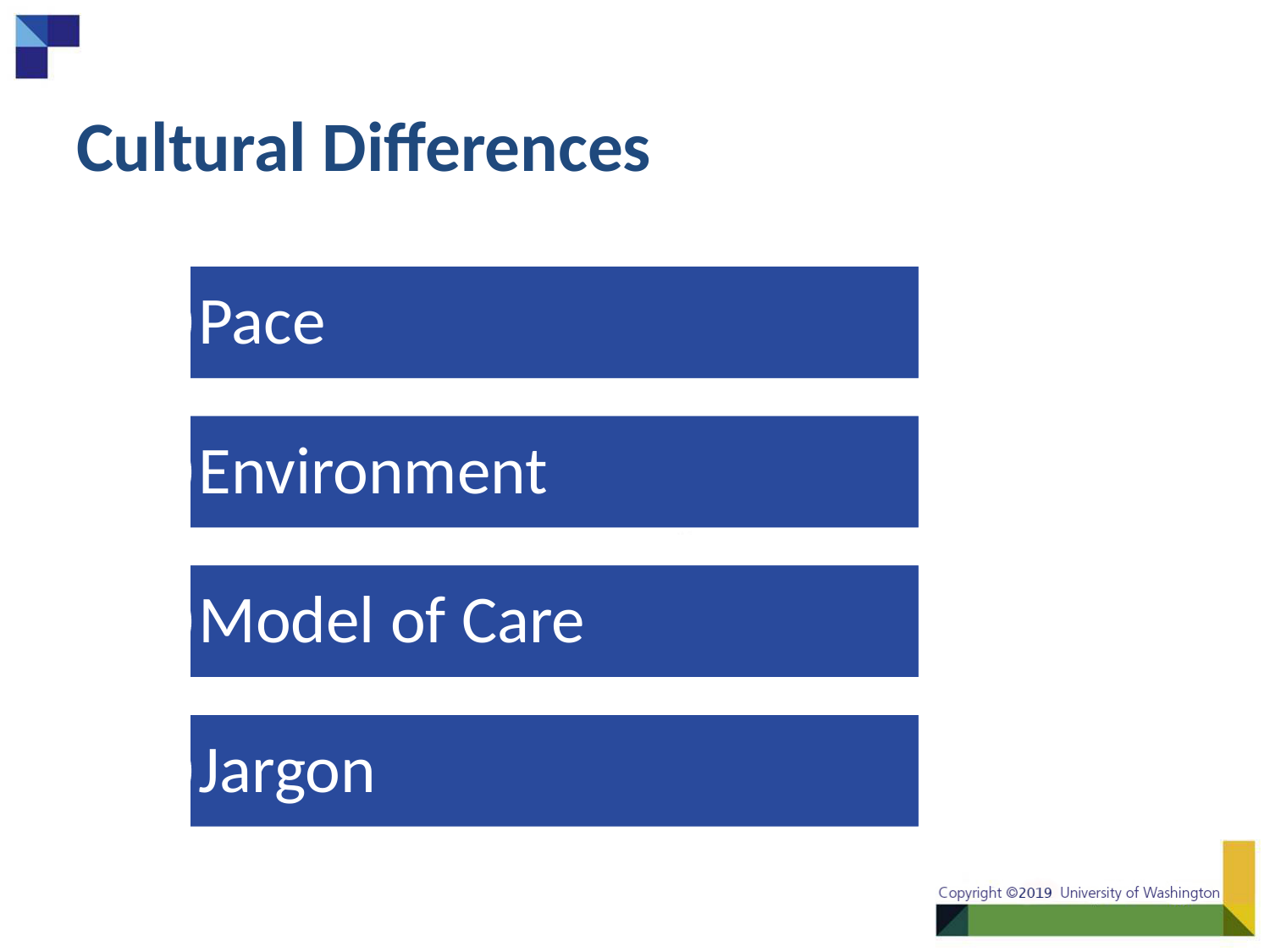

# Cultural Differences

Pace
Environment
Model of Care
Jargon